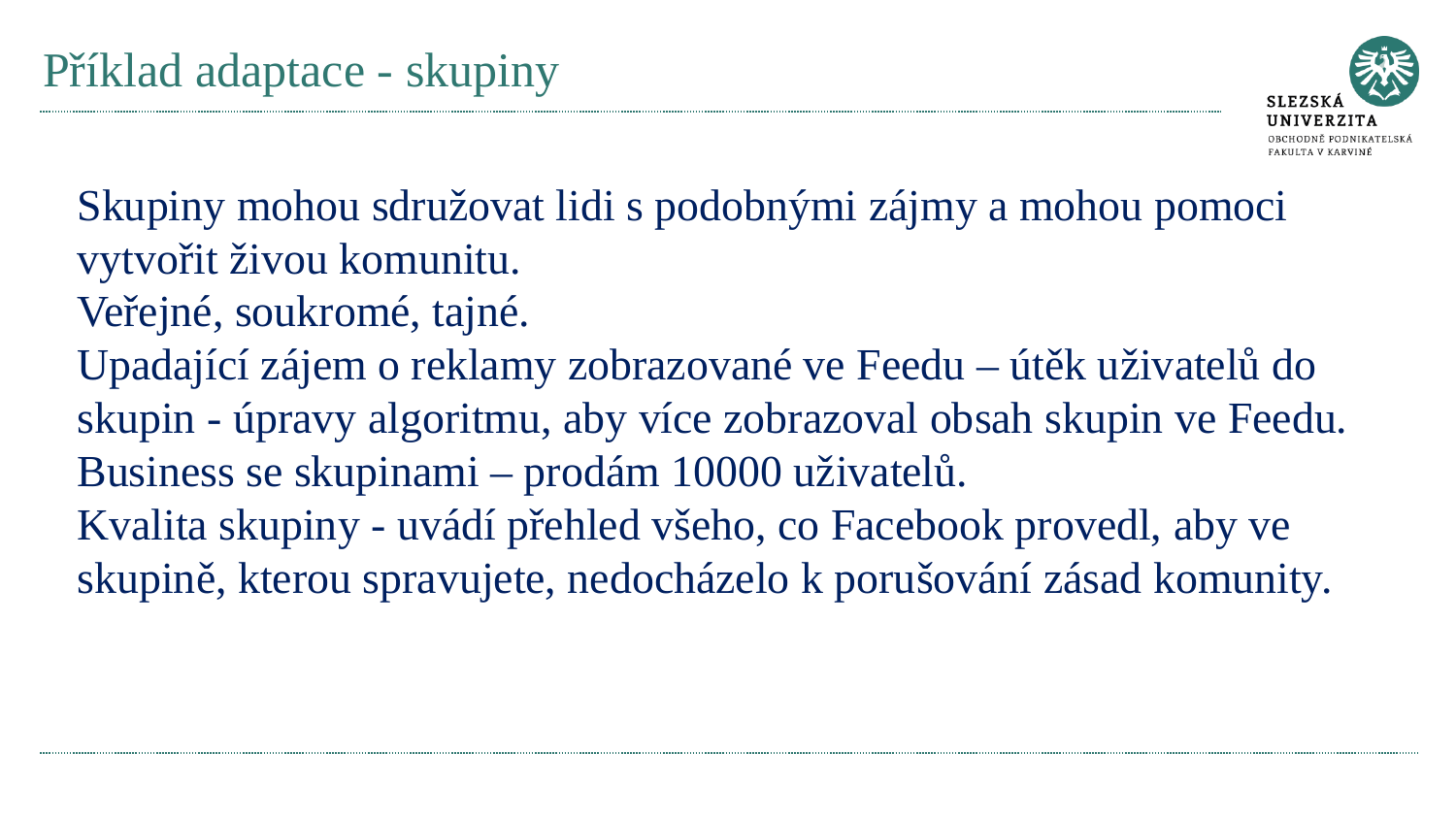

# Příklad adaptace - skupiny
Skupiny mohou sdružovat lidi s podobnými zájmy a mohou pomoci vytvořit živou komunitu.
Veřejné, soukromé, tajné.
Upadající zájem o reklamy zobrazované ve Feedu – útěk uživatelů do skupin - úpravy algoritmu, aby více zobrazoval obsah skupin ve Feedu.
Business se skupinami – prodám 10000 uživatelů.
Kvalita skupiny - uvádí přehled všeho, co Facebook provedl, aby ve skupině, kterou spravujete, nedocházelo k porušování zásad komunity.